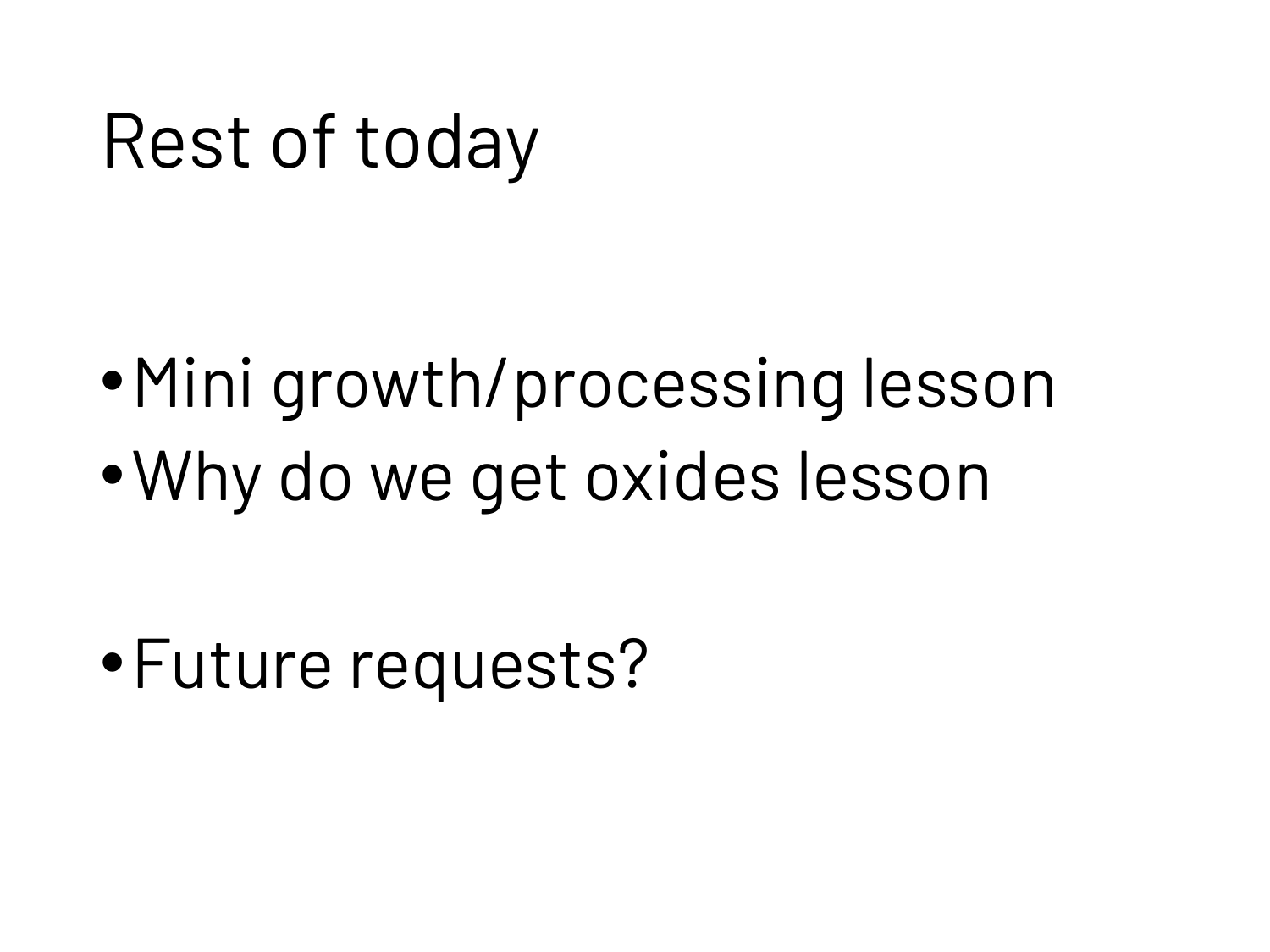

# Rest of today
Mini growth/processing lesson
Why do we get oxides lesson

Future requests?